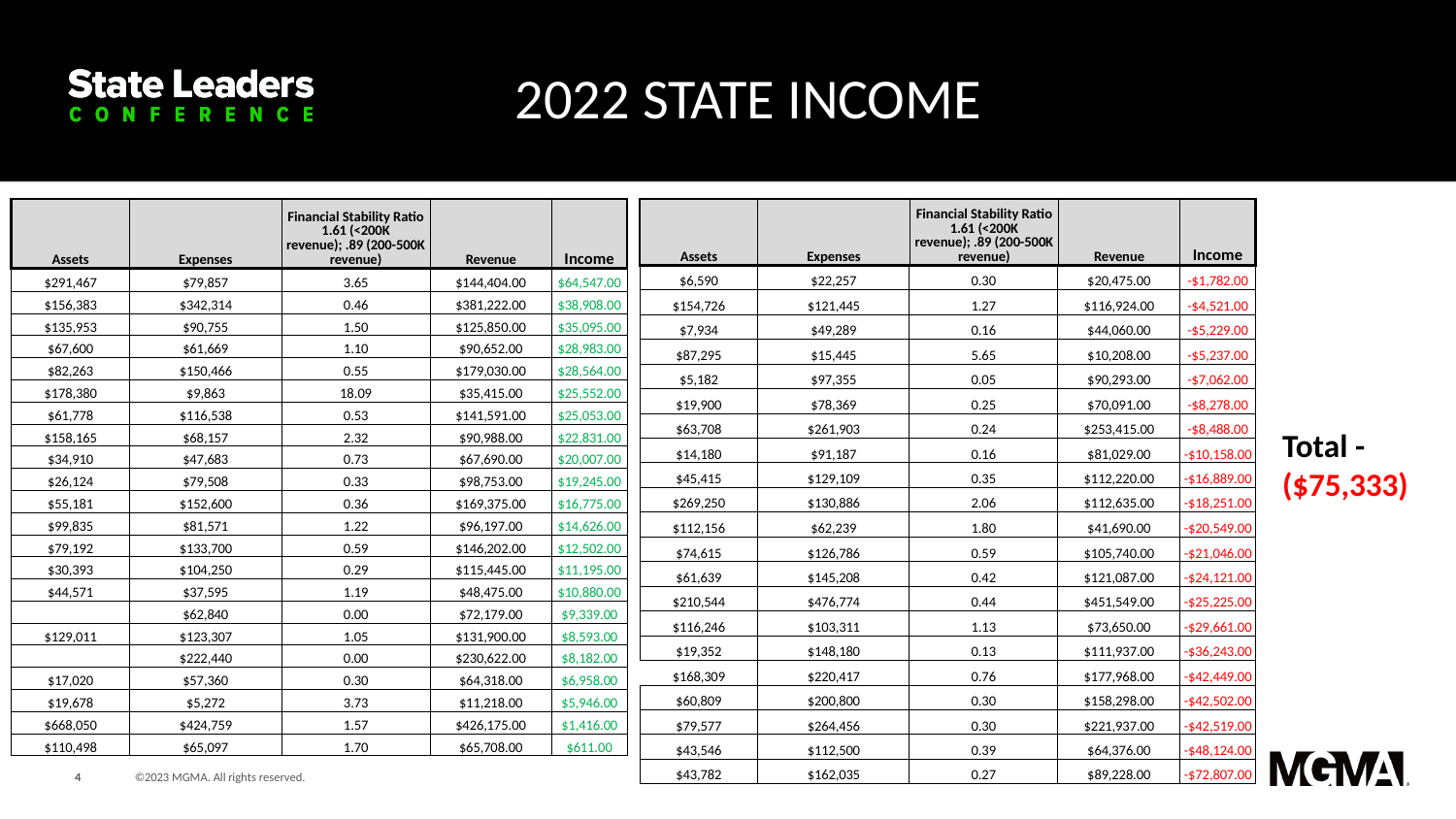

2022 STATE INCOME
| Assets | Expenses | Financial Stability Ratio 1.61 (<200K revenue); .89 (200-500K revenue) | Revenue | Income |
| --- | --- | --- | --- | --- |
| $291,467 | $79,857 | 3.65 | $144,404.00 | $64,547.00 |
| $156,383 | $342,314 | 0.46 | $381,222.00 | $38,908.00 |
| $135,953 | $90,755 | 1.50 | $125,850.00 | $35,095.00 |
| $67,600 | $61,669 | 1.10 | $90,652.00 | $28,983.00 |
| $82,263 | $150,466 | 0.55 | $179,030.00 | $28,564.00 |
| $178,380 | $9,863 | 18.09 | $35,415.00 | $25,552.00 |
| $61,778 | $116,538 | 0.53 | $141,591.00 | $25,053.00 |
| $158,165 | $68,157 | 2.32 | $90,988.00 | $22,831.00 |
| $34,910 | $47,683 | 0.73 | $67,690.00 | $20,007.00 |
| $26,124 | $79,508 | 0.33 | $98,753.00 | $19,245.00 |
| $55,181 | $152,600 | 0.36 | $169,375.00 | $16,775.00 |
| $99,835 | $81,571 | 1.22 | $96,197.00 | $14,626.00 |
| $79,192 | $133,700 | 0.59 | $146,202.00 | $12,502.00 |
| $30,393 | $104,250 | 0.29 | $115,445.00 | $11,195.00 |
| $44,571 | $37,595 | 1.19 | $48,475.00 | $10,880.00 |
|  | $62,840 | 0.00 | $72,179.00 | $9,339.00 |
| $129,011 | $123,307 | 1.05 | $131,900.00 | $8,593.00 |
|  | $222,440 | 0.00 | $230,622.00 | $8,182.00 |
| $17,020 | $57,360 | 0.30 | $64,318.00 | $6,958.00 |
| $19,678 | $5,272 | 3.73 | $11,218.00 | $5,946.00 |
| $668,050 | $424,759 | 1.57 | $426,175.00 | $1,416.00 |
| $110,498 | $65,097 | 1.70 | $65,708.00 | $611.00 |
| Assets | Expenses | Financial Stability Ratio 1.61 (<200K revenue); .89 (200-500K revenue) | Revenue | Income |
| --- | --- | --- | --- | --- |

| $6,590 | $22,257 | 0.30 | $20,475.00 | -$1,782.00 |
| --- | --- | --- | --- | --- |
| $154,726 | $121,445 | 1.27 | $116,924.00 | -$4,521.00 |
| $7,934 | $49,289 | 0.16 | $44,060.00 | -$5,229.00 |
| $87,295 | $15,445 | 5.65 | $10,208.00 | -$5,237.00 |
| $5,182 | $97,355 | 0.05 | $90,293.00 | -$7,062.00 |
| $19,900 | $78,369 | 0.25 | $70,091.00 | -$8,278.00 |
| $63,708 | $261,903 | 0.24 | $253,415.00 | -$8,488.00 |
| $14,180 | $91,187 | 0.16 | $81,029.00 | -$10,158.00 |
| $45,415 | $129,109 | 0.35 | $112,220.00 | -$16,889.00 |
| $269,250 | $130,886 | 2.06 | $112,635.00 | -$18,251.00 |
| $112,156 | $62,239 | 1.80 | $41,690.00 | -$20,549.00 |
| $74,615 | $126,786 | 0.59 | $105,740.00 | -$21,046.00 |
| $61,639 | $145,208 | 0.42 | $121,087.00 | -$24,121.00 |
| $210,544 | $476,774 | 0.44 | $451,549.00 | -$25,225.00 |
| $116,246 | $103,311 | 1.13 | $73,650.00 | -$29,661.00 |
| $19,352 | $148,180 | 0.13 | $111,937.00 | -$36,243.00 |
| $168,309 | $220,417 | 0.76 | $177,968.00 | -$42,449.00 |
| $60,809 | $200,800 | 0.30 | $158,298.00 | -$42,502.00 |
| $79,577 | $264,456 | 0.30 | $221,937.00 | -$42,519.00 |
| $43,546 | $112,500 | 0.39 | $64,376.00 | -$48,124.00 |
| $43,782 | $162,035 | 0.27 | $89,228.00 | -$72,807.00 |
Total - ($75,333)